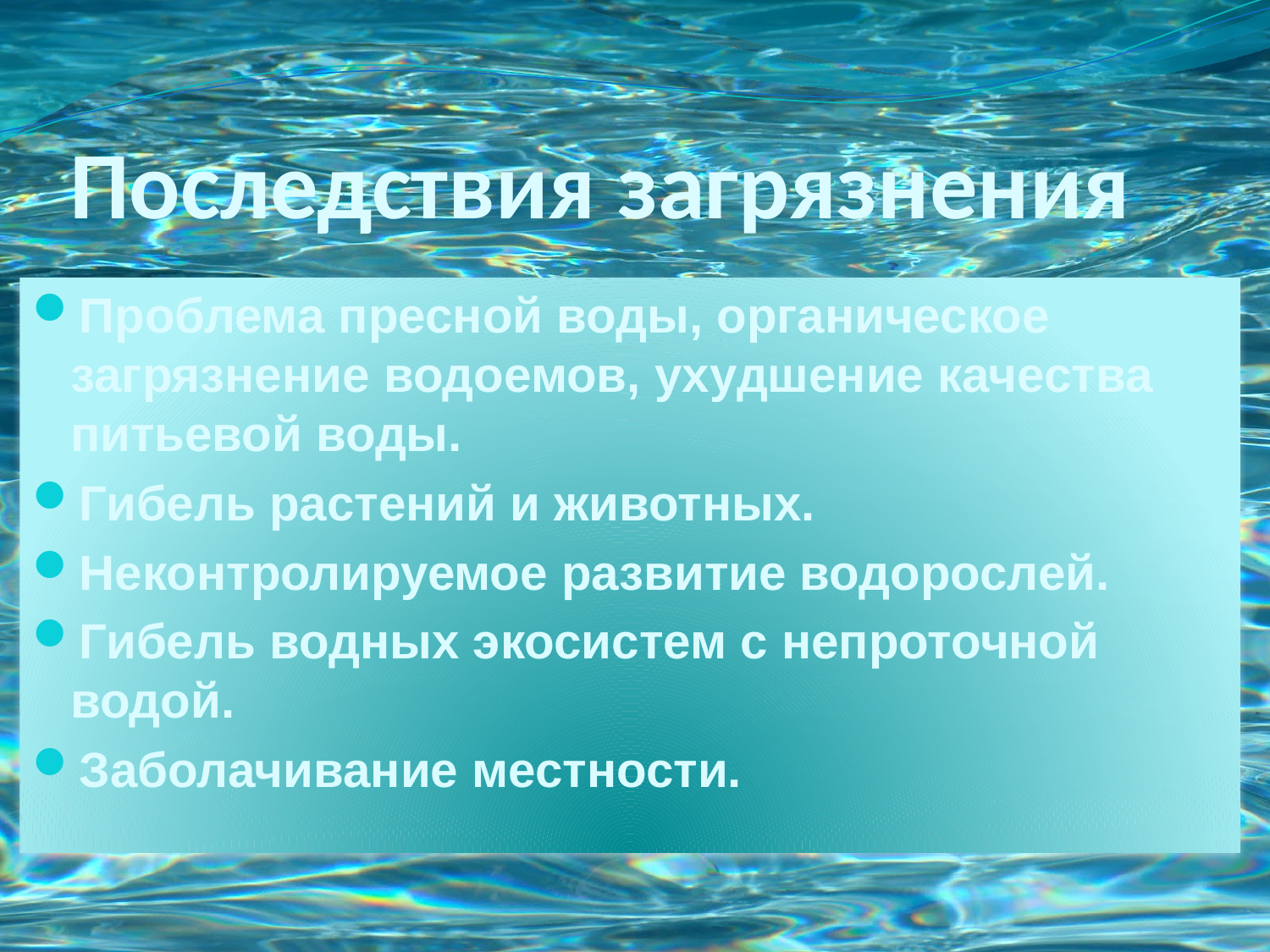

# Последствия загрязнения
Проблема пресной воды, органическое загрязнение водоемов, ухудшение качества питьевой воды.
Гибель растений и животных.
Неконтролируемое развитие водорослей.
Гибель водных экосистем с непроточной водой.
Заболачивание местности.